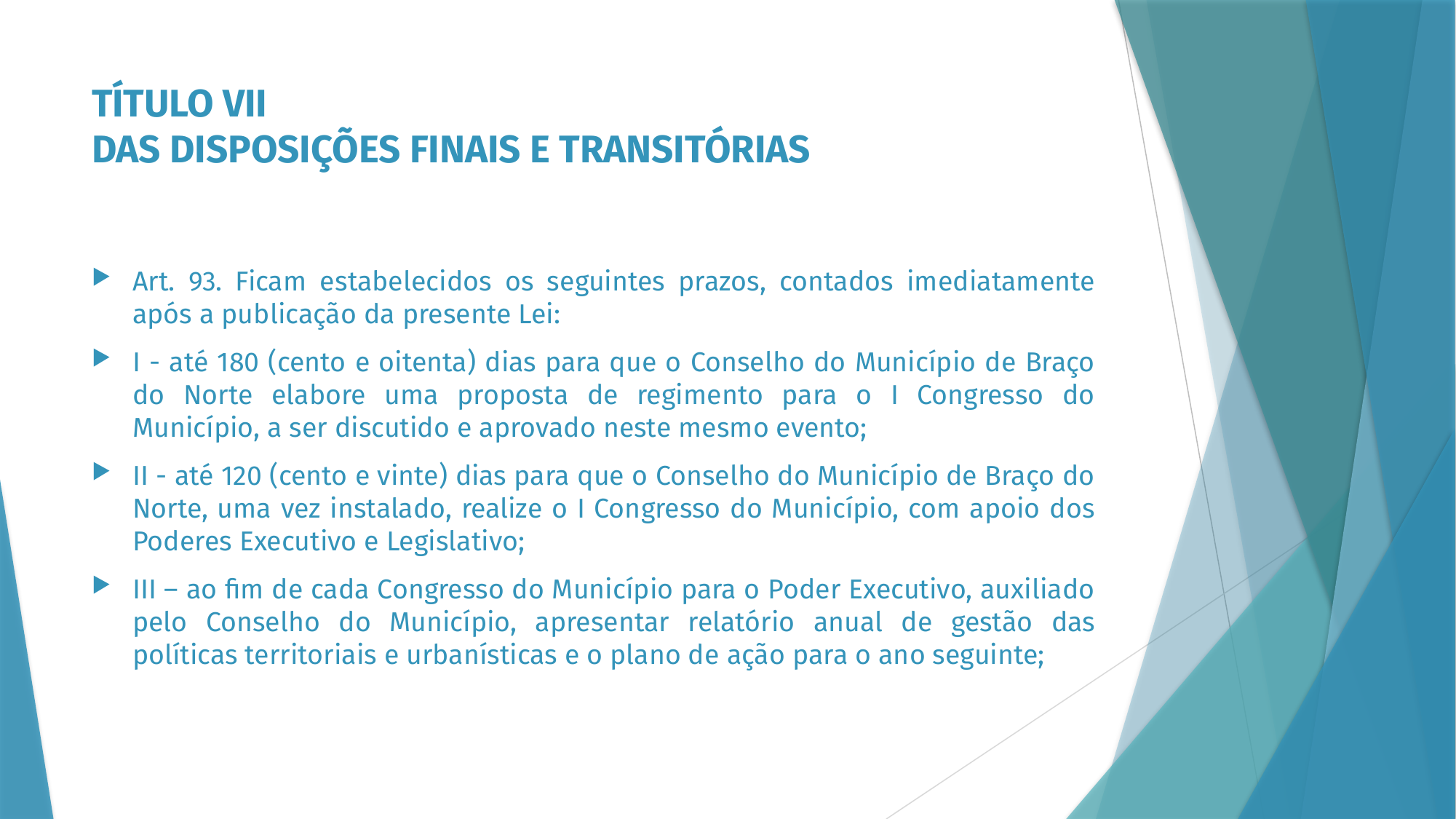

# TÍTULO VII DAS DISPOSIÇÕES FINAIS E TRANSITÓRIAS
Art. 93. Ficam estabelecidos os seguintes prazos, contados imediatamente após a publicação da presente Lei:
I - até 180 (cento e oitenta) dias para que o Conselho do Município de Braço do Norte elabore uma proposta de regimento para o I Congresso do Município, a ser discutido e aprovado neste mesmo evento;
II - até 120 (cento e vinte) dias para que o Conselho do Município de Braço do Norte, uma vez instalado, realize o I Congresso do Município, com apoio dos Poderes Executivo e Legislativo;
III – ao fim de cada Congresso do Município para o Poder Executivo, auxiliado pelo Conselho do Município, apresentar relatório anual de gestão das políticas territoriais e urbanísticas e o plano de ação para o ano seguinte;